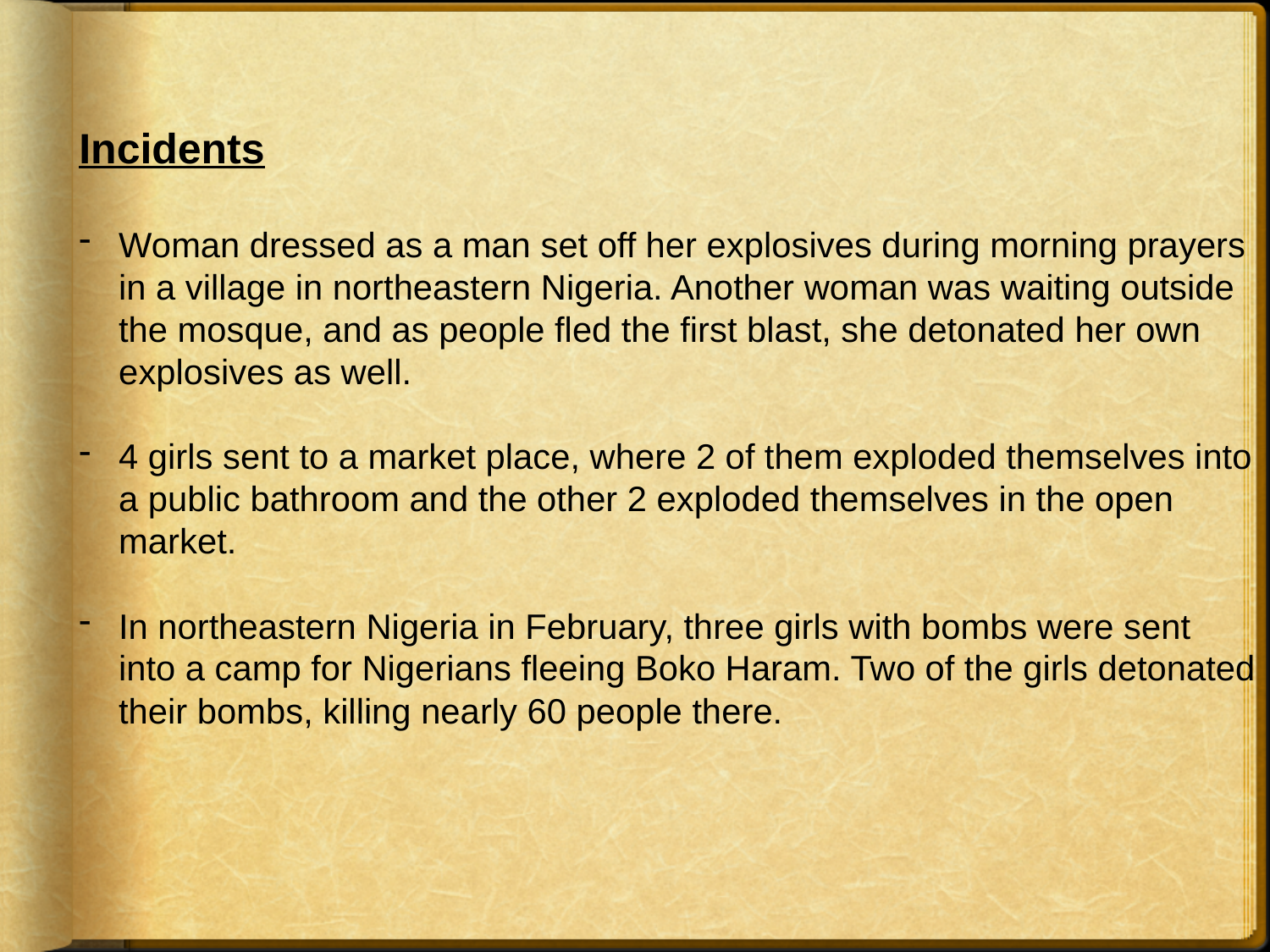

Incidents
Woman dressed as a man set off her explosives during morning prayers in a village in northeastern Nigeria. Another woman was waiting outside the mosque, and as people fled the first blast, she detonated her own explosives as well.
4 girls sent to a market place, where 2 of them exploded themselves into a public bathroom and the other 2 exploded themselves in the open market.
In northeastern Nigeria in February, three girls with bombs were sent into a camp for Nigerians fleeing Boko Haram. Two of the girls detonated their bombs, killing nearly 60 people there.